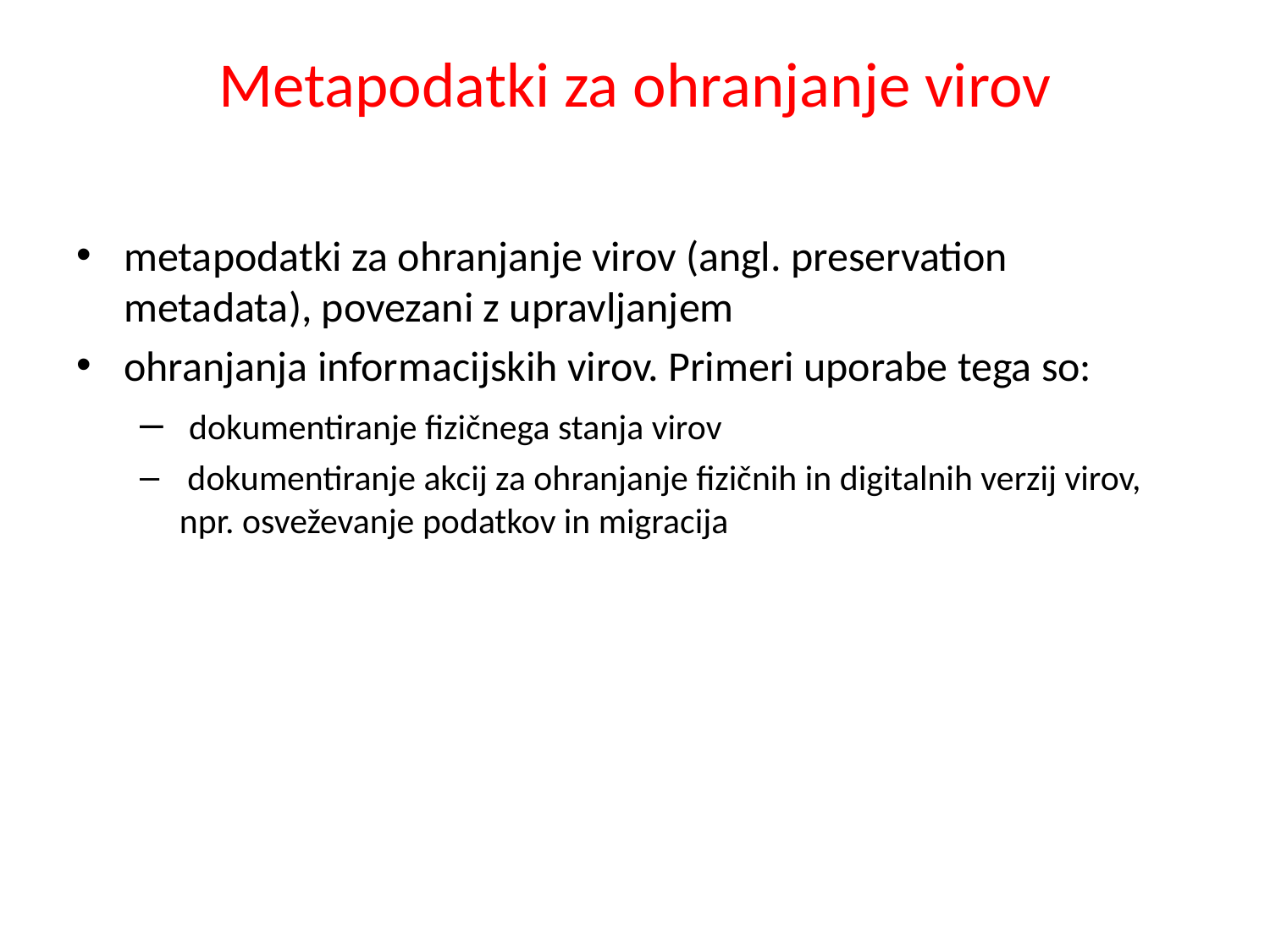

# Metapodatki za ohranjanje virov
metapodatki za ohranjanje virov (angl. preservation metadata), povezani z upravljanjem
ohranjanja informacijskih virov. Primeri uporabe tega so:
 dokumentiranje fizičnega stanja virov
 dokumentiranje akcij za ohranjanje fizičnih in digitalnih verzij virov, npr. osveževanje podatkov in migracija